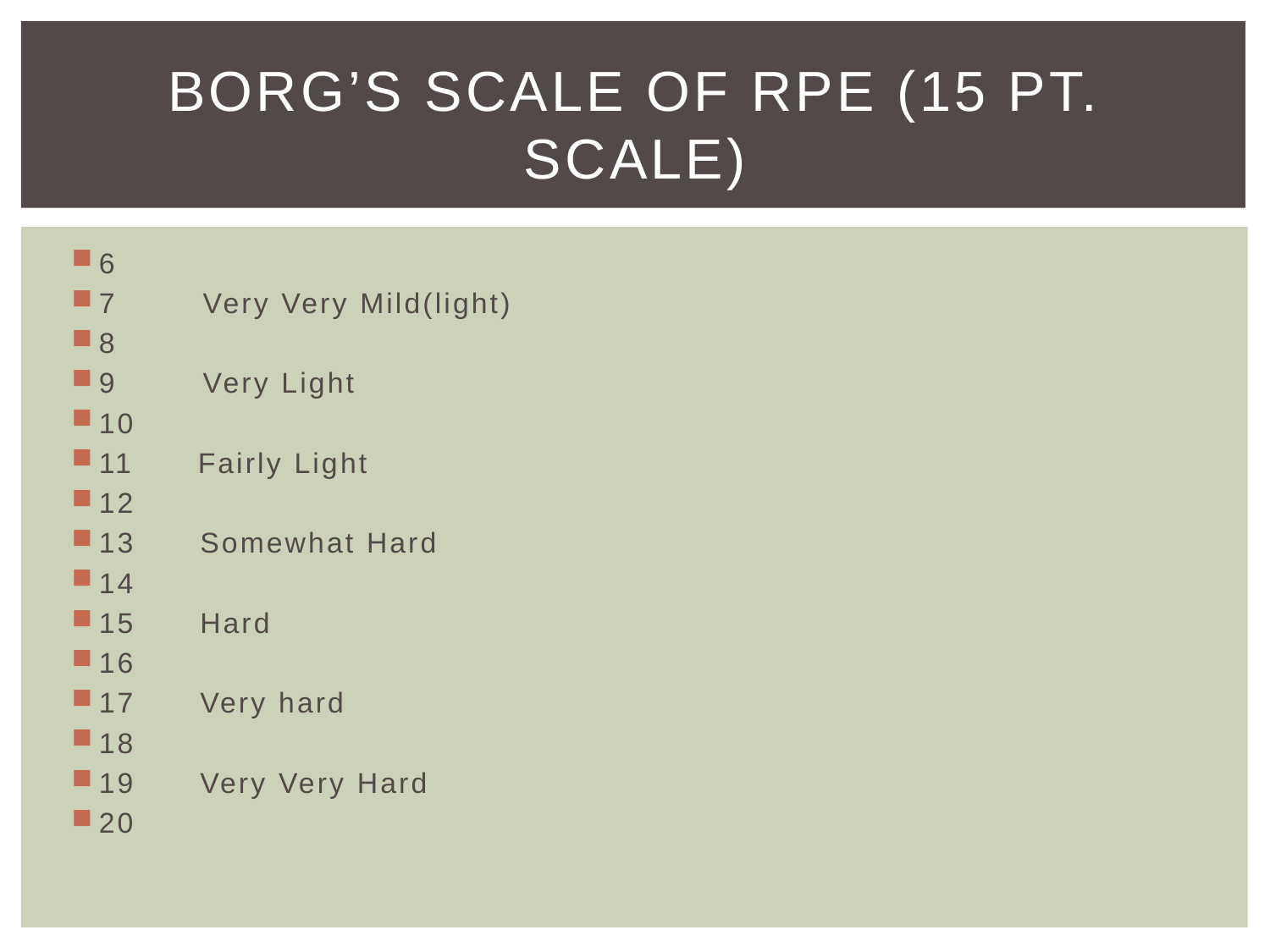

# Borg’s scale of rpe (15 pt. scale)
6
7        Very Very Mild(light)
8
9        Very Light
10
11      Fairly Light
12
13      Somewhat Hard
14
15      Hard
16
17      Very hard
18
19      Very Very Hard
20